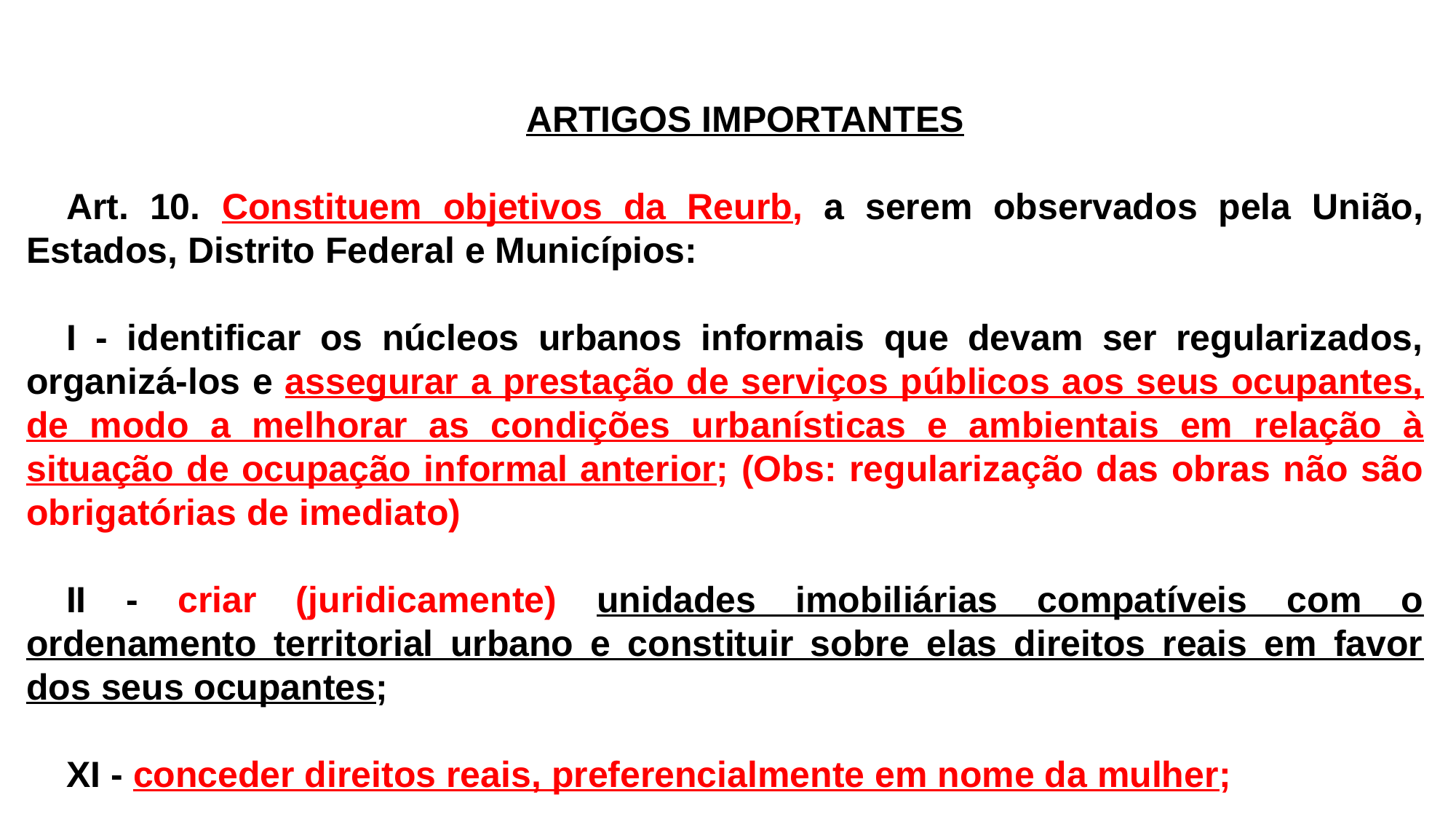

ARTIGOS IMPORTANTES

Art. 10. Constituem objetivos da Reurb, a serem observados pela União, Estados, Distrito Federal e Municípios:

I - identificar os núcleos urbanos informais que devam ser regularizados, organizá-los e assegurar a prestação de serviços públicos aos seus ocupantes, de modo a melhorar as condições urbanísticas e ambientais em relação à situação de ocupação informal anterior; (Obs: regularização das obras não são obrigatórias de imediato)

II - criar (juridicamente) unidades imobiliárias compatíveis com o ordenamento territorial urbano e constituir sobre elas direitos reais em favor dos seus ocupantes;

XI - conceder direitos reais, preferencialmente em nome da mulher;